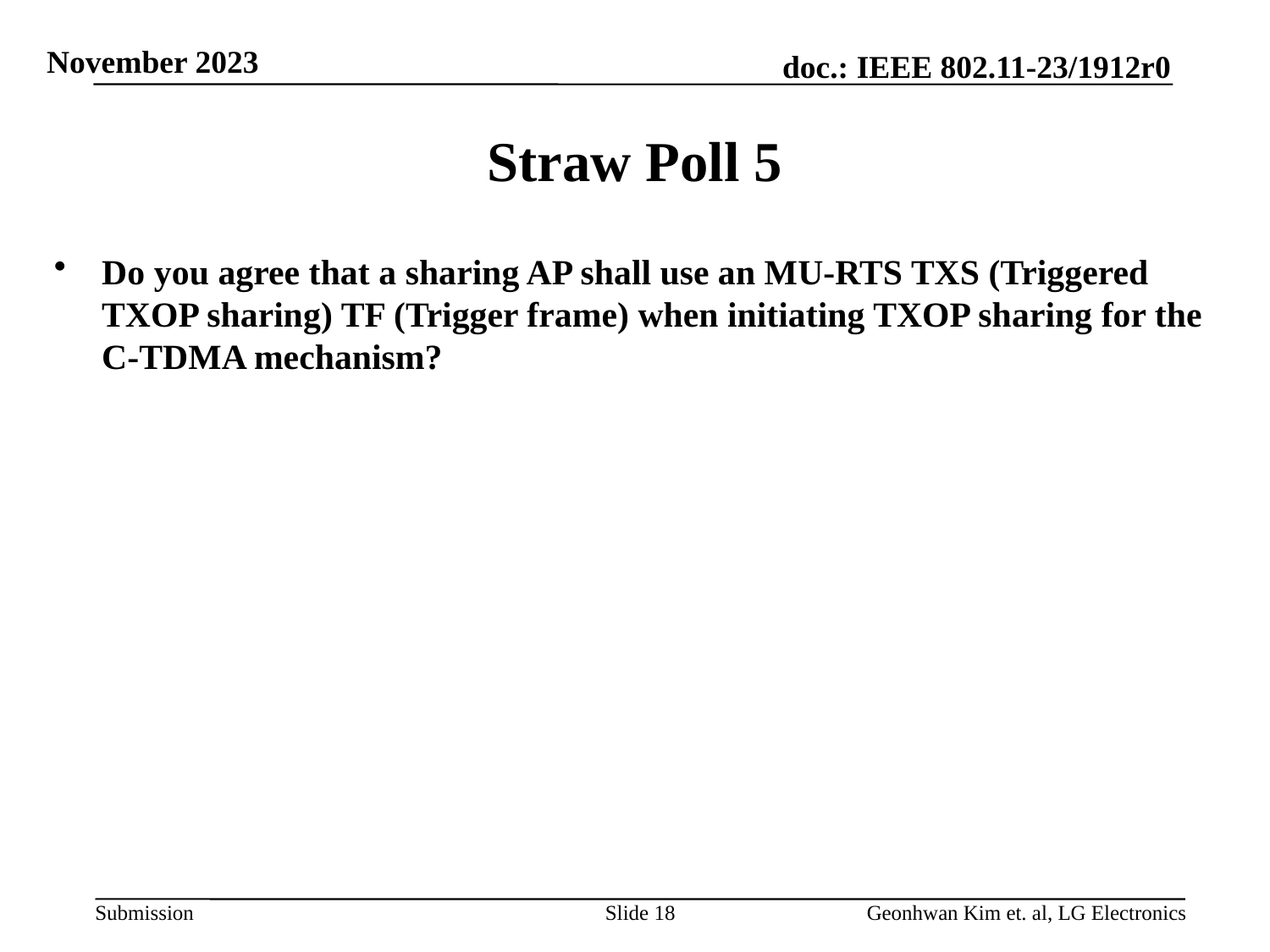

# Straw Poll 5
Do you agree that a sharing AP shall use an MU-RTS TXS (Triggered TXOP sharing) TF (Trigger frame) when initiating TXOP sharing for the C-TDMA mechanism?
Slide 18
Geonhwan Kim et. al, LG Electronics